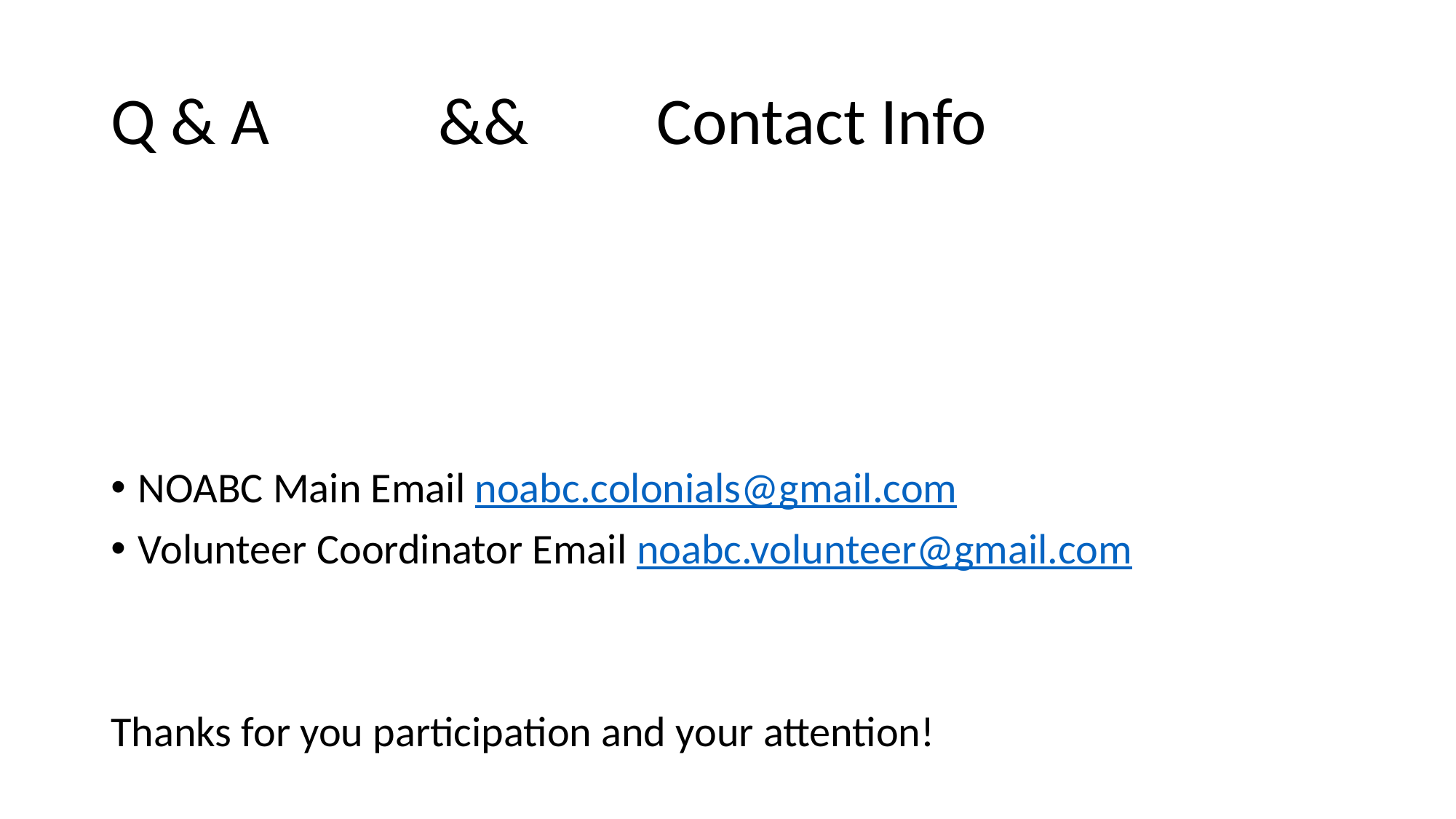

# Q & A		&&		Contact Info
NOABC Main Email noabc.colonials@gmail.com
Volunteer Coordinator Email noabc.volunteer@gmail.com

Thanks for you participation and your attention!